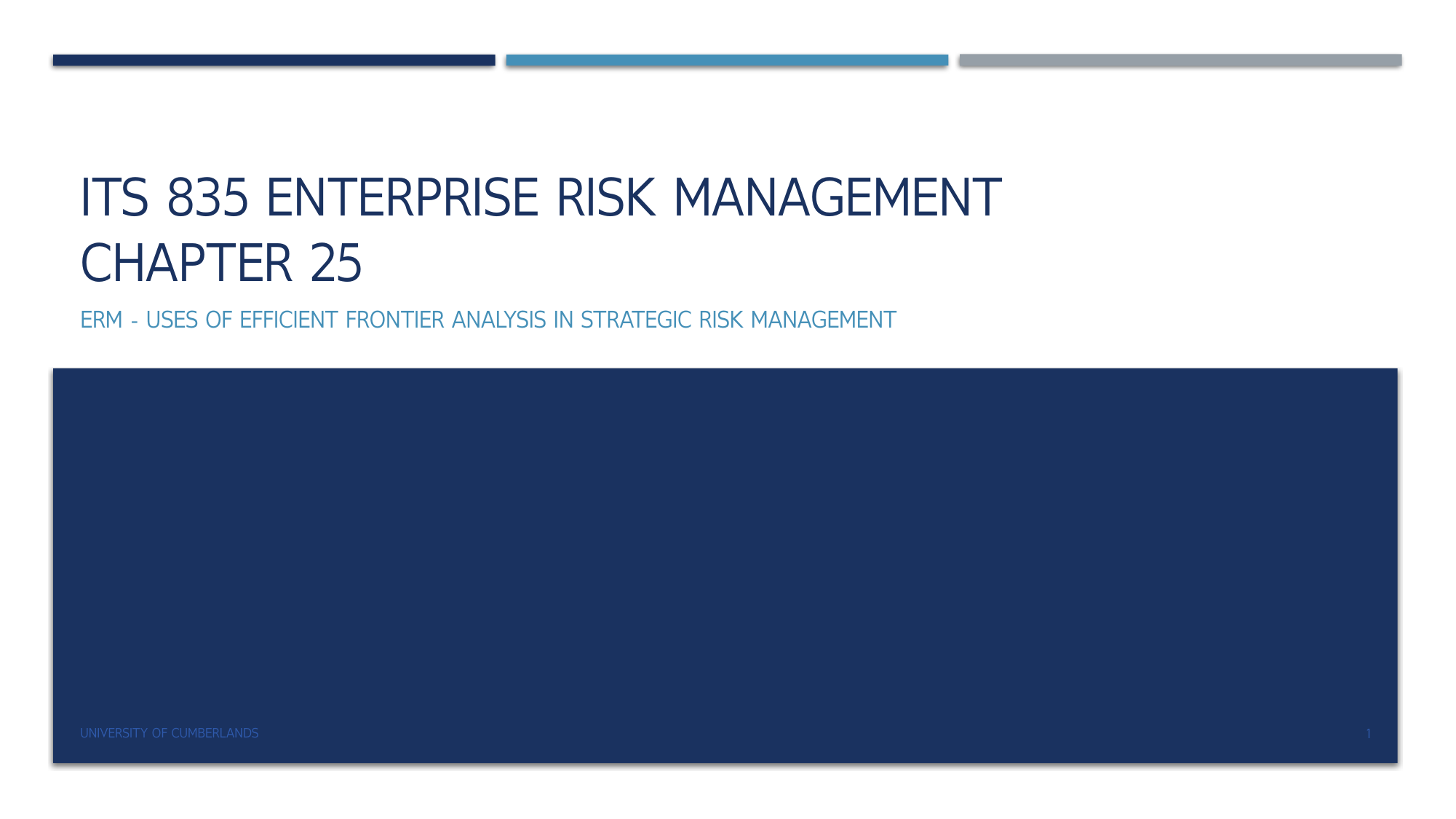

# ITS 835 enterprise risk management Chapter 25
ERM - Uses of Efficient Frontier Analysis in Strategic Risk Management
University of Cumberlands
1